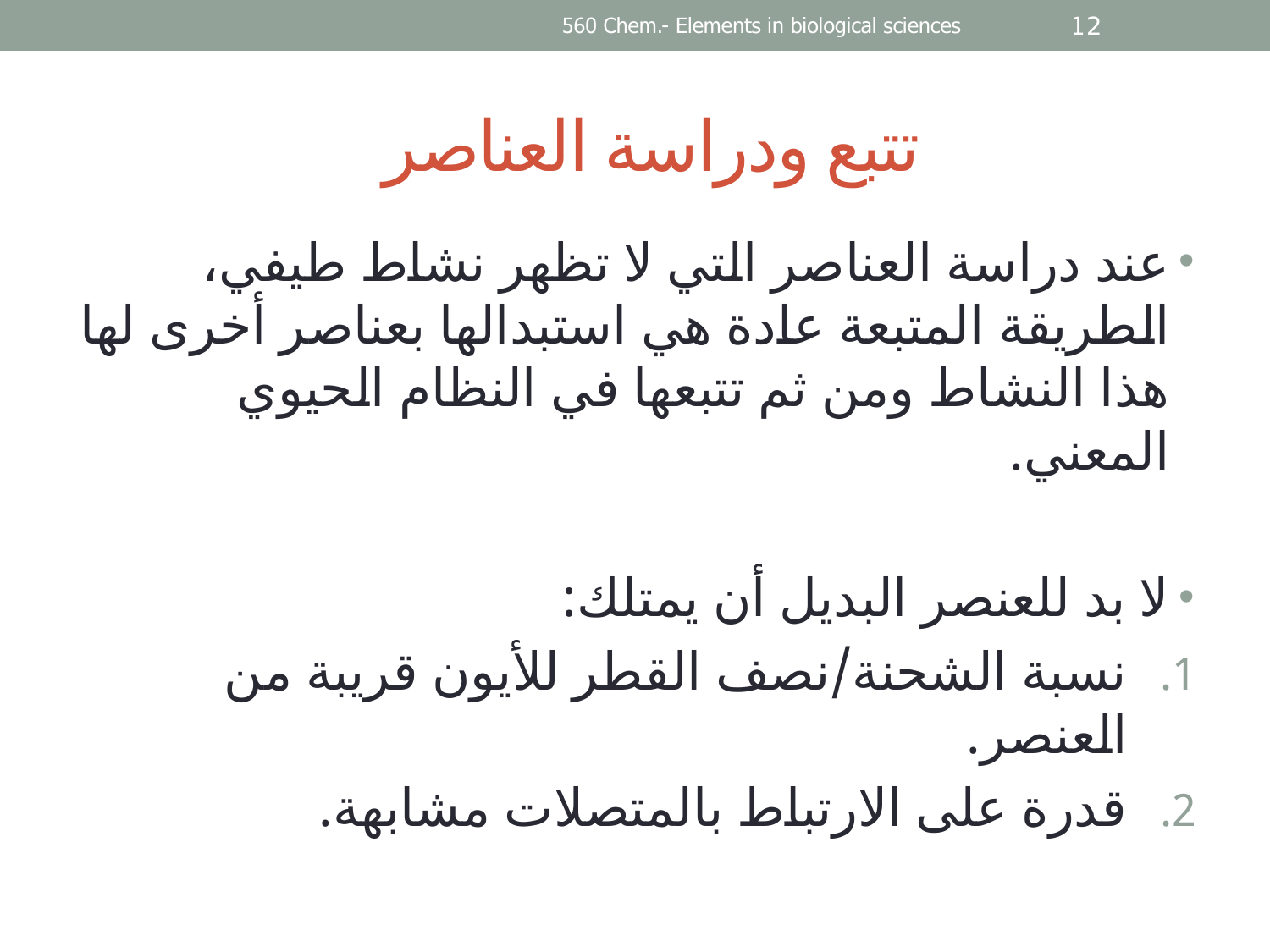

560 Chem.- Elements in biological sciences
12
# تتبع ودراسة العناصر
عند دراسة العناصر التي لا تظهر نشاط طيفي، الطريقة المتبعة عادة هي استبدالها بعناصر أخرى لها هذا النشاط ومن ثم تتبعها في النظام الحيوي المعني.

لا بد للعنصر البديل أن يمتلك:
نسبة الشحنة/نصف القطر للأيون قريبة من العنصر.
قدرة على الارتباط بالمتصلات مشابهة.